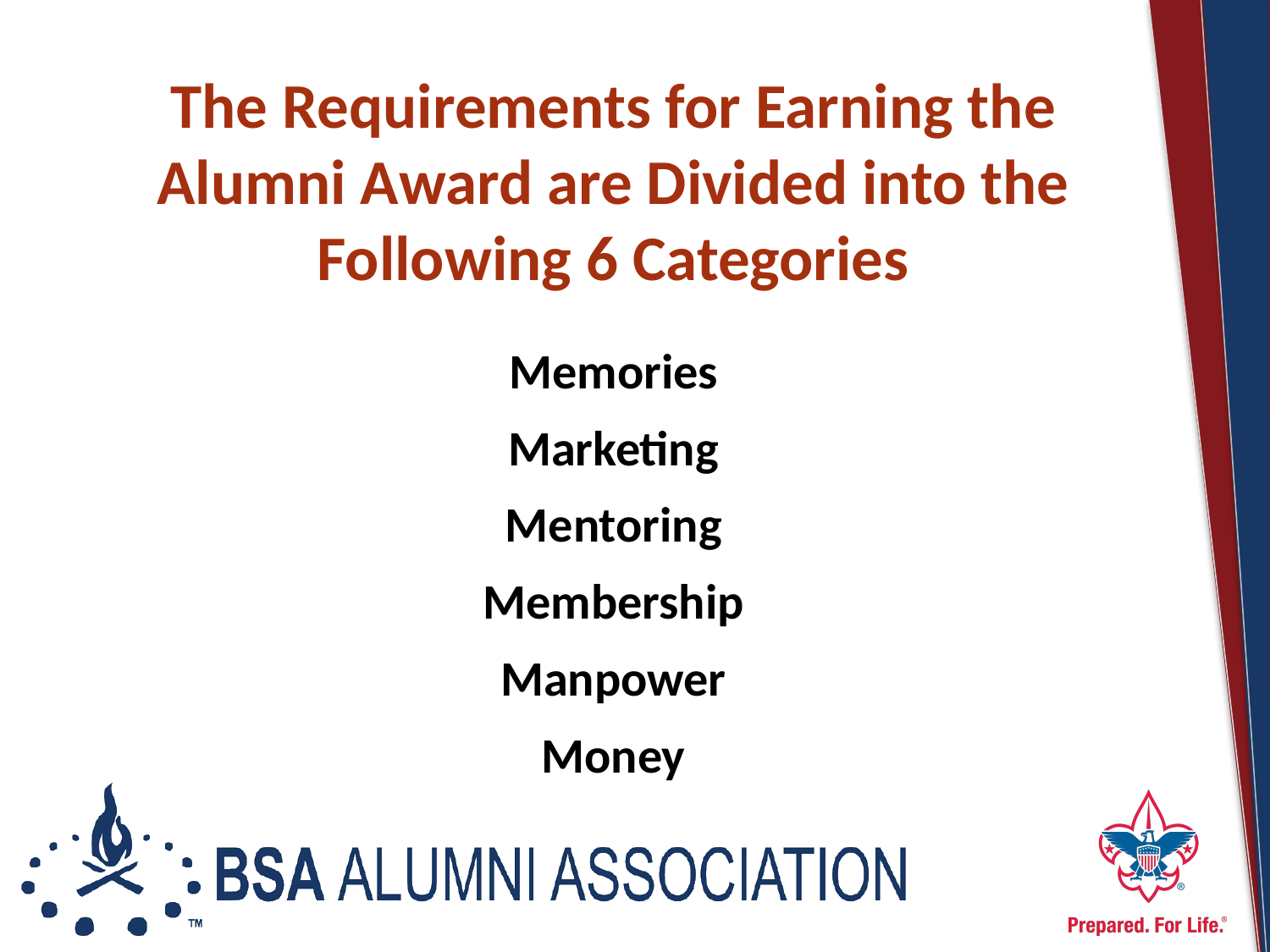

# The Requirements for Earning the Alumni Award are Divided into the Following 6 Categories
Memories
Marketing
Mentoring
Membership
Manpower
Money